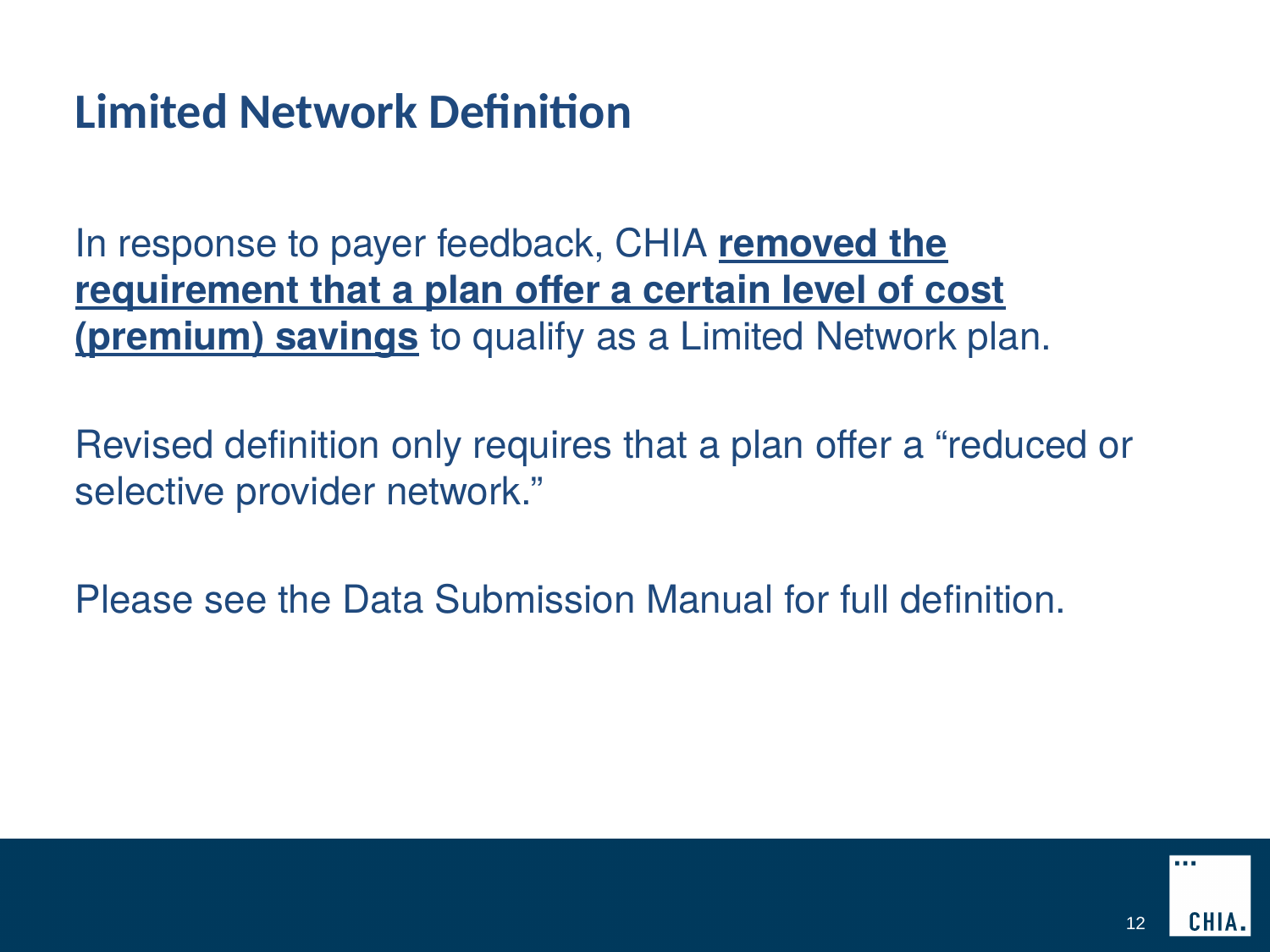

# Limited Network Definition
In response to payer feedback, CHIA removed the requirement that a plan offer a certain level of cost (premium) savings to qualify as a Limited Network plan.

Revised definition only requires that a plan offer a “reduced or selective provider network.”

Please see the Data Submission Manual for full definition.
12